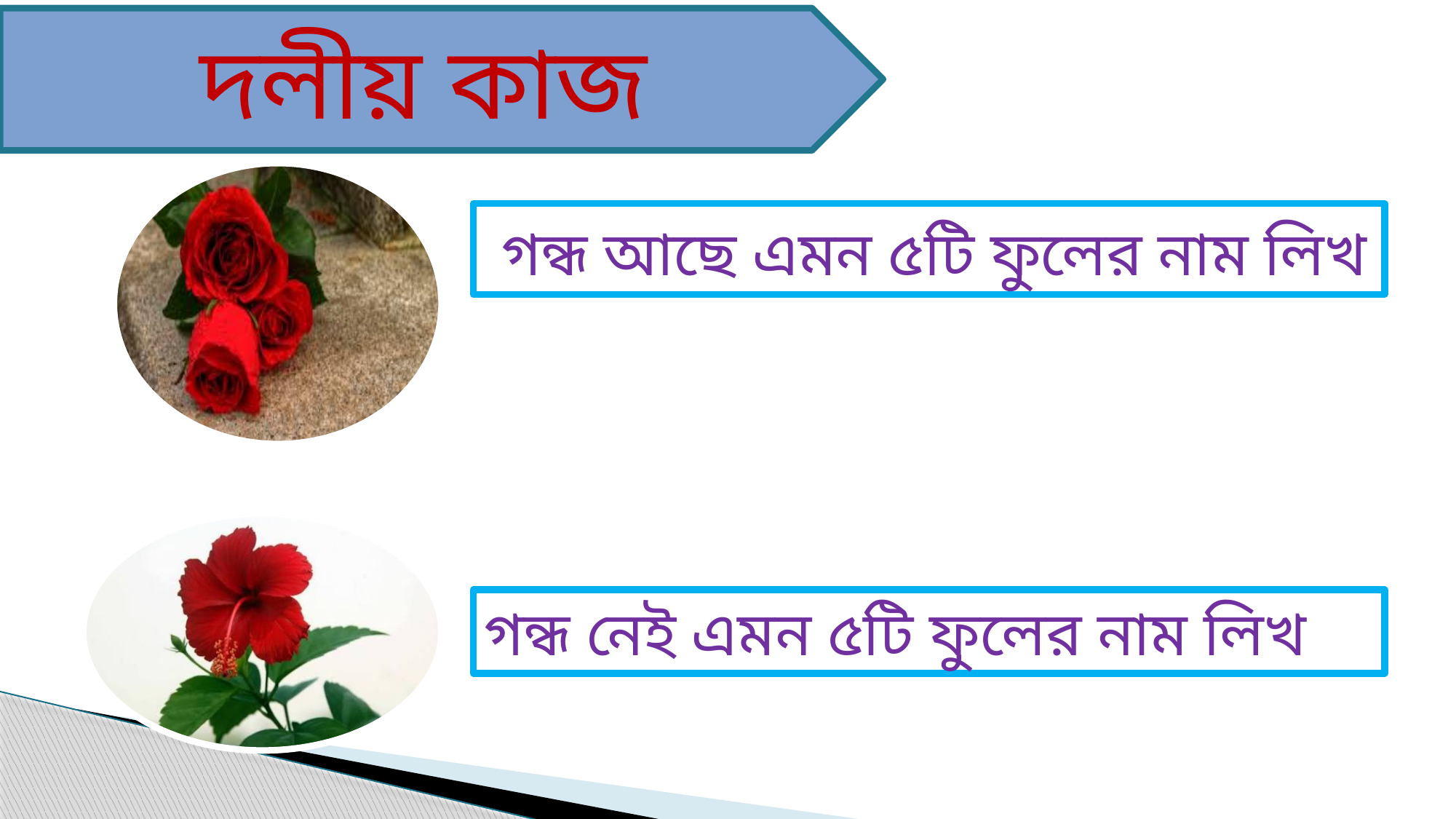

দলীয় কাজ

 গন্ধ আছে এমন ৫টি ফুলের নাম লিখ

গন্ধ নেই এমন ৫টি ফুলের নাম লিখ